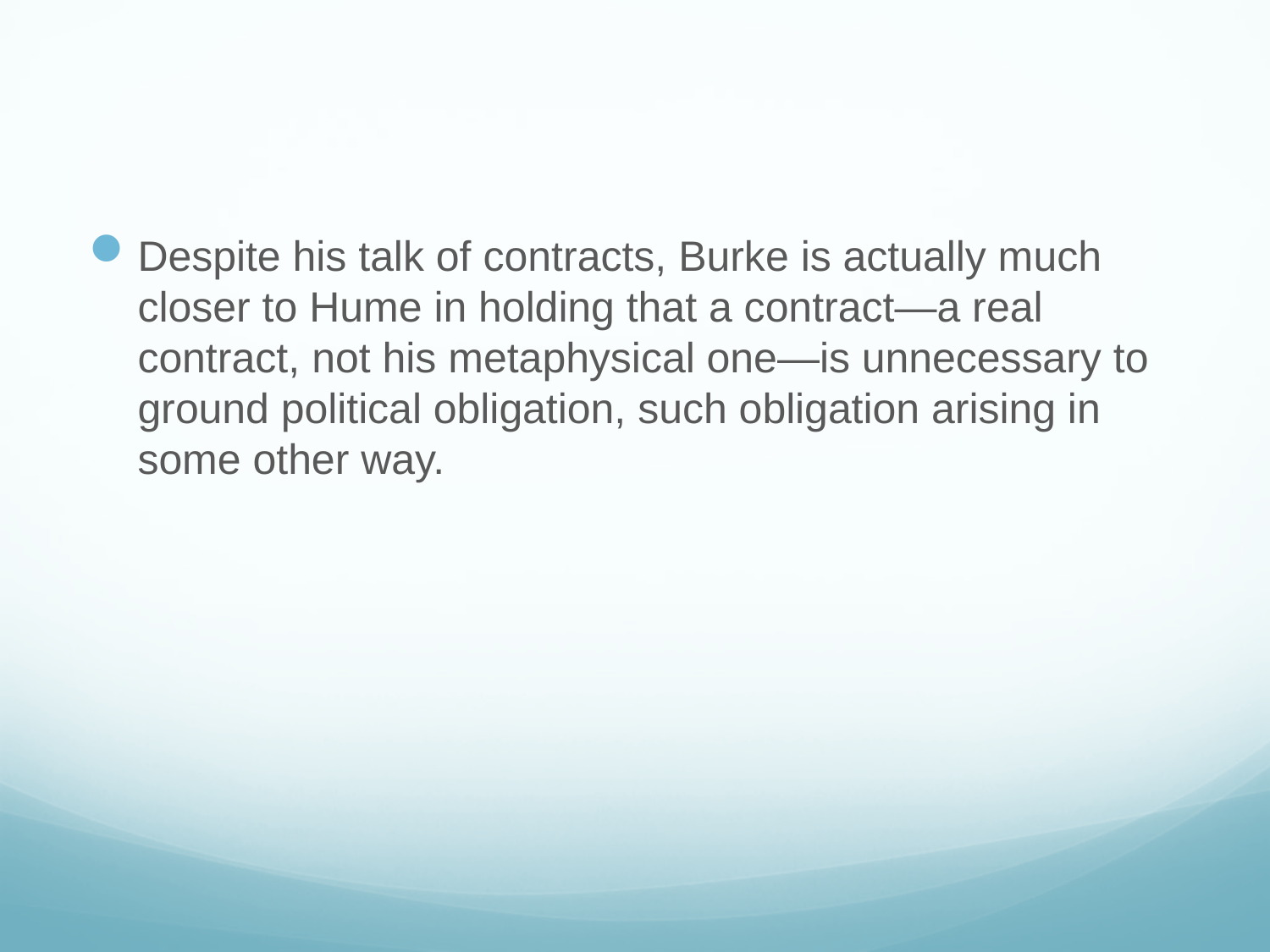

#
Despite his talk of contracts, Burke is actually much closer to Hume in holding that a contract—a real contract, not his metaphysical one—is unnecessary to ground political obligation, such obligation arising in some other way.